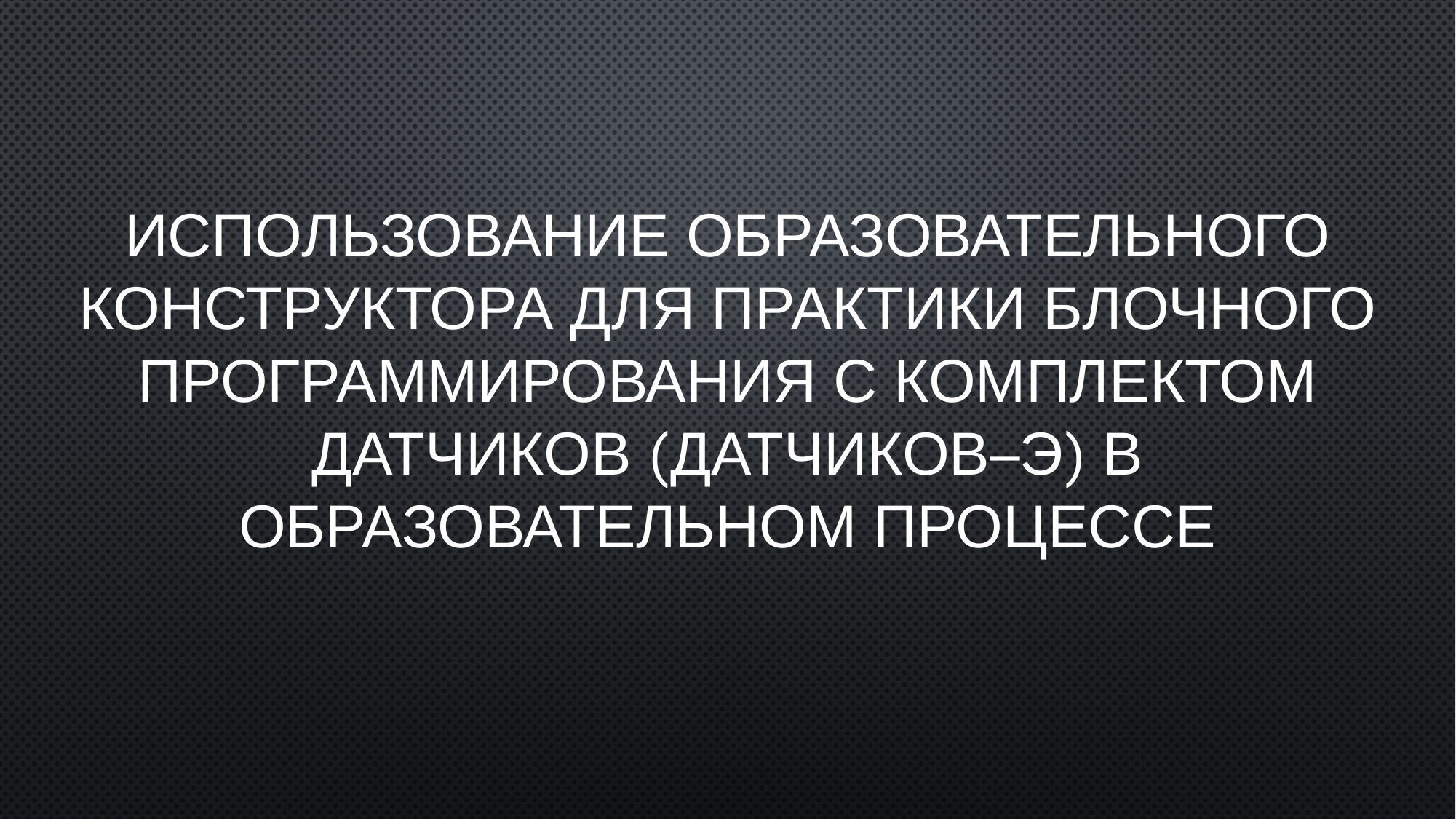

# Использование образовательного конструктора для практики блочного программирования с комплектом датчиков (датчиков–Э) в образовательном процессе